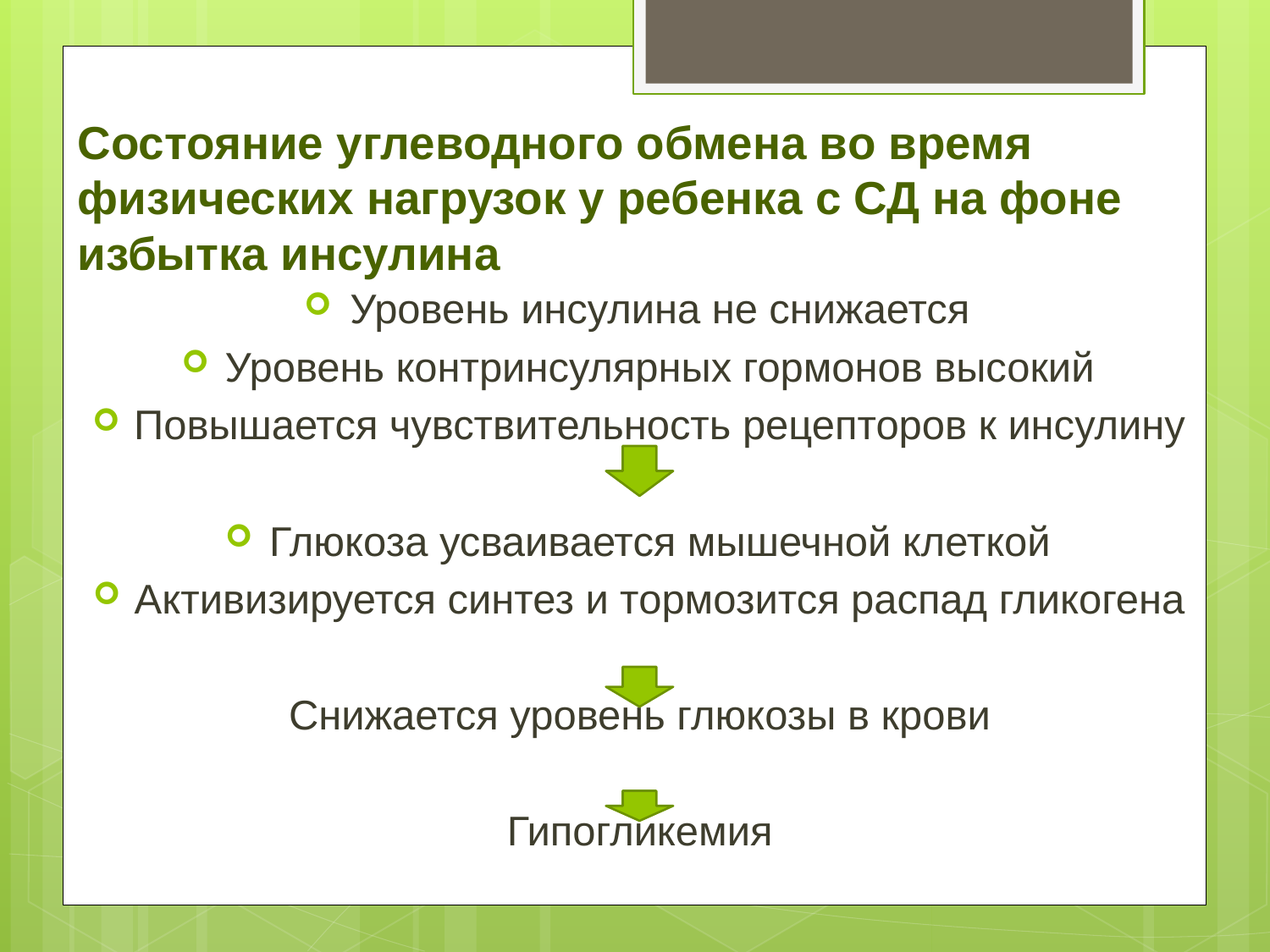

# Состояние углеводного обмена во время физических нагрузок у ребенка с СД на фоне избытка инсулина
Уровень инсулина не снижается
Уровень контринсулярных гормонов высокий
Повышается чувствительность рецепторов к инсулину

Глюкоза усваивается мышечной клеткой
Активизируется синтез и тормозится распад гликогена

Снижается уровень глюкозы в крови

Гипогликемия